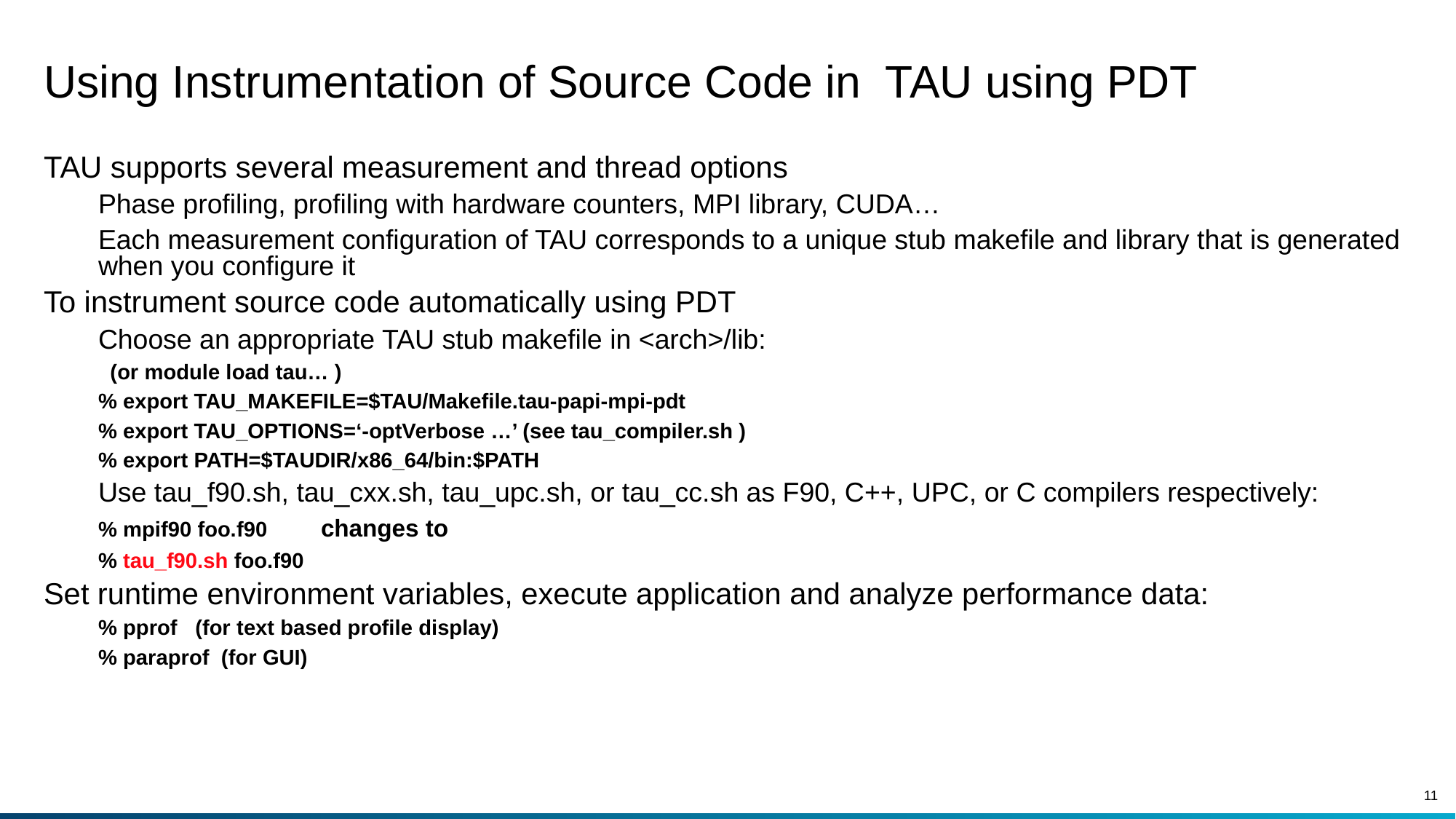

# Using Instrumentation of Source Code in  TAU using PDT
TAU supports several measurement and thread options
Phase profiling, profiling with hardware counters, MPI library, CUDA…
Each measurement configuration of TAU corresponds to a unique stub makefile and library that is generated when you configure it
To instrument source code automatically using PDT
Choose an appropriate TAU stub makefile in <arch>/lib:
  (or module load tau… )
% export TAU_MAKEFILE=$TAU/Makefile.tau-papi-mpi-pdt
% export TAU_OPTIONS=‘-optVerbose …’ (see tau_compiler.sh )
% export PATH=$TAUDIR/x86_64/bin:$PATH
Use tau_f90.sh, tau_cxx.sh, tau_upc.sh, or tau_cc.sh as F90, C++, UPC, or C compilers respectively:
% mpif90 foo.f90       changes to
% tau_f90.sh foo.f90
Set runtime environment variables, execute application and analyze performance data:
% pprof   (for text based profile display)
% paraprof  (for GUI)